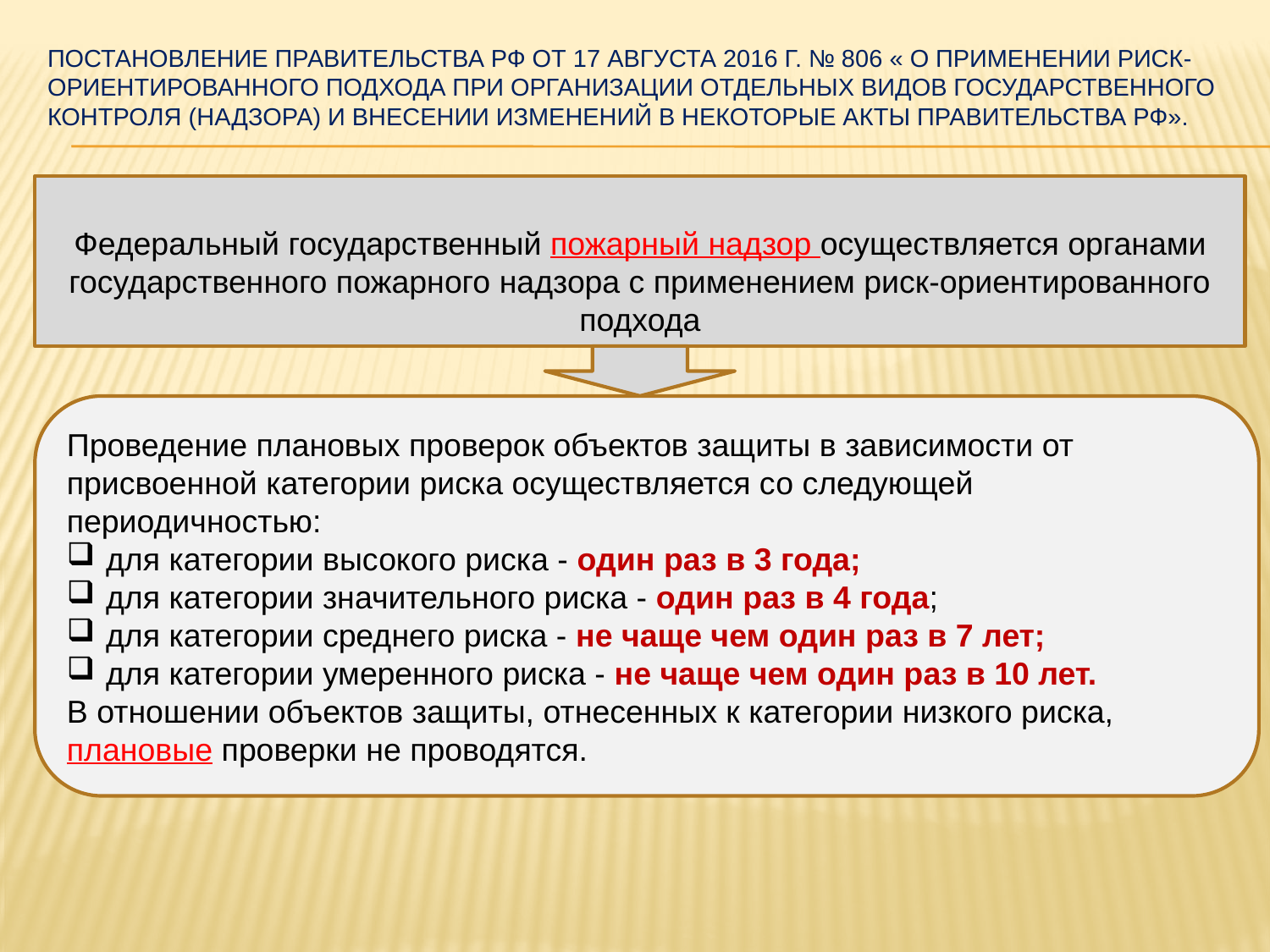

# Постановление Правительства РФ от 17 августа 2016 г. № 806 « О применении риск-ориентированного подхода при организации отдельных видов государственного контроля (надзора) и внесении изменений в некоторые акты Правительства РФ».

Федеральный государственный пожарный надзор осуществляется органами государственного пожарного надзора с применением риск-ориентированного подхода

Проведение плановых проверок объектов защиты в зависимости от присвоенной категории риска осуществляется со следующей периодичностью:
 для категории высокого риска - один раз в 3 года;
 для категории значительного риска - один раз в 4 года;
 для категории среднего риска - не чаще чем один раз в 7 лет;
 для категории умеренного риска - не чаще чем один раз в 10 лет.
В отношении объектов защиты, отнесенных к категории низкого риска, плановые проверки не проводятся.